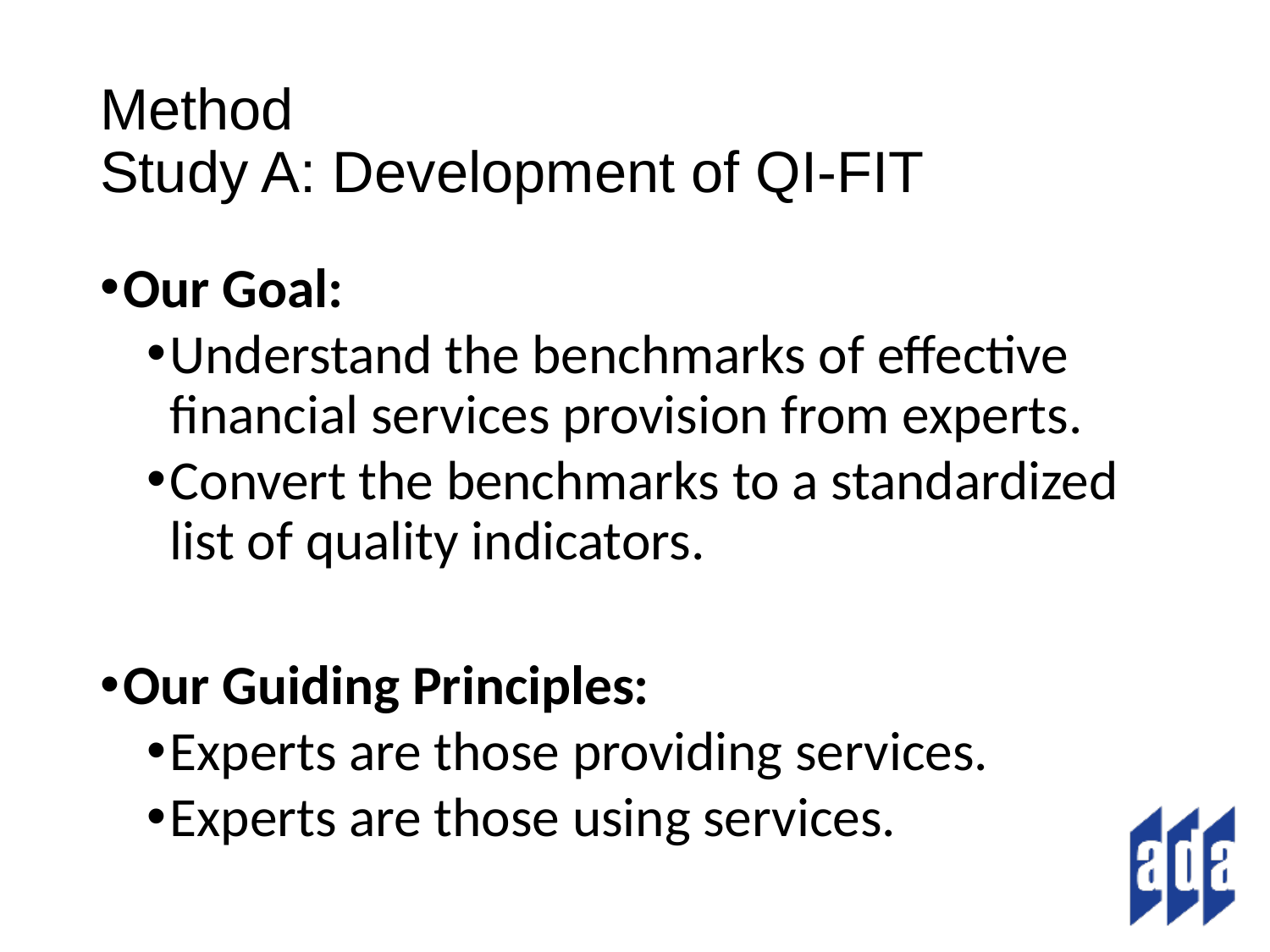

# Method Study A: Development of QI-FIT
Our Goal:
Understand the benchmarks of effective financial services provision from experts.
Convert the benchmarks to a standardized list of quality indicators.

Our Guiding Principles:
Experts are those providing services.
Experts are those using services.